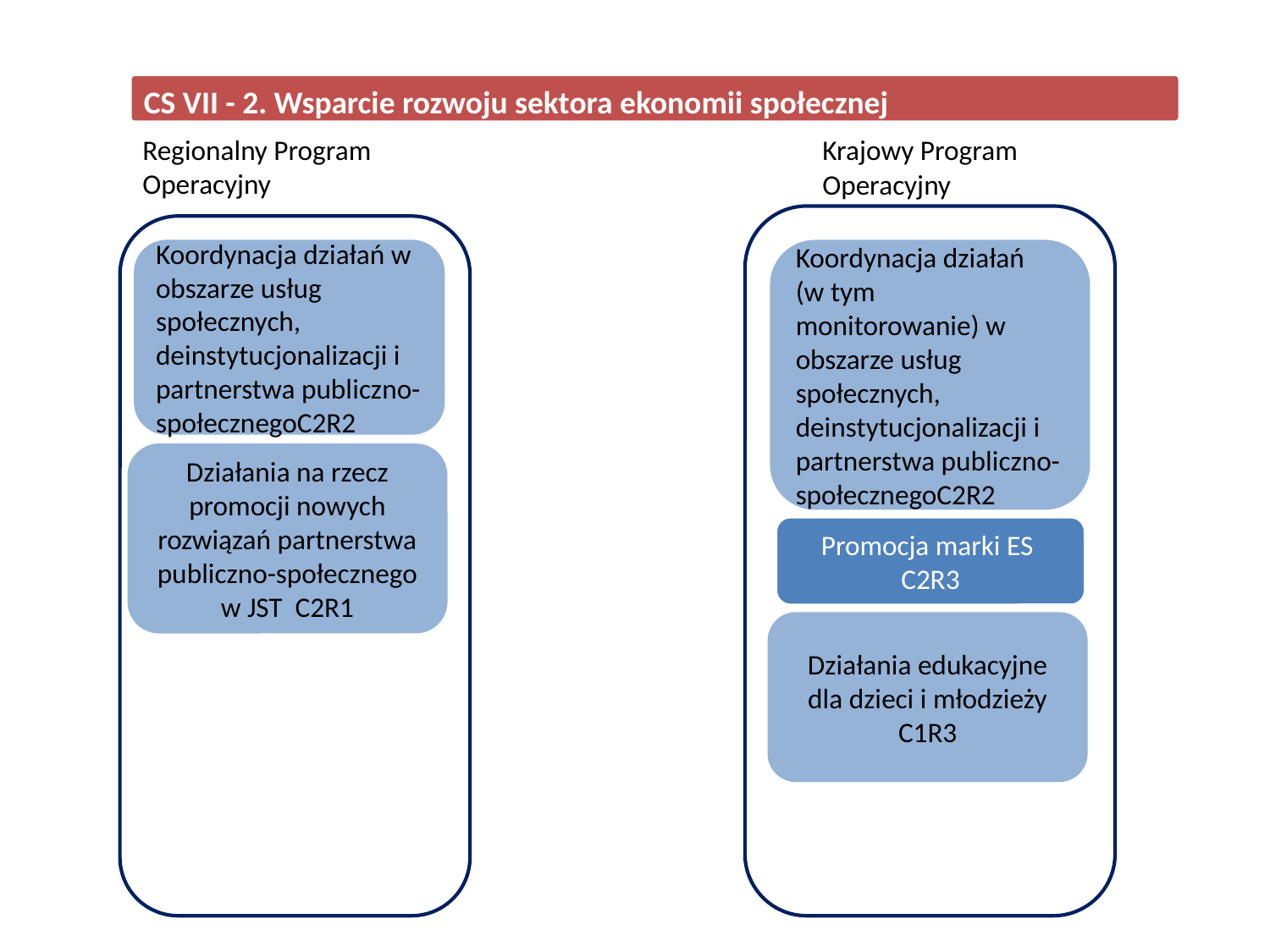

CS VII - 2. Wsparcie rozwoju sektora ekonomii społecznej
Regionalny Program Operacyjny
Krajowy Program Operacyjny

Koordynacja działań w obszarze usług społecznych, deinstytucjonalizacji i partnerstwa publiczno-społecznegoC2R2
Koordynacja działań  (w tym monitorowanie) w obszarze usług społecznych, deinstytucjonalizacji i partnerstwa publiczno-społecznegoC2R2
Działania na rzecz promocji nowych rozwiązań partnerstwa publiczno-społecznego w JST  C2R1
Promocja marki ES
C2R3
Działania edukacyjne dla dzieci i młodzieży C1R3